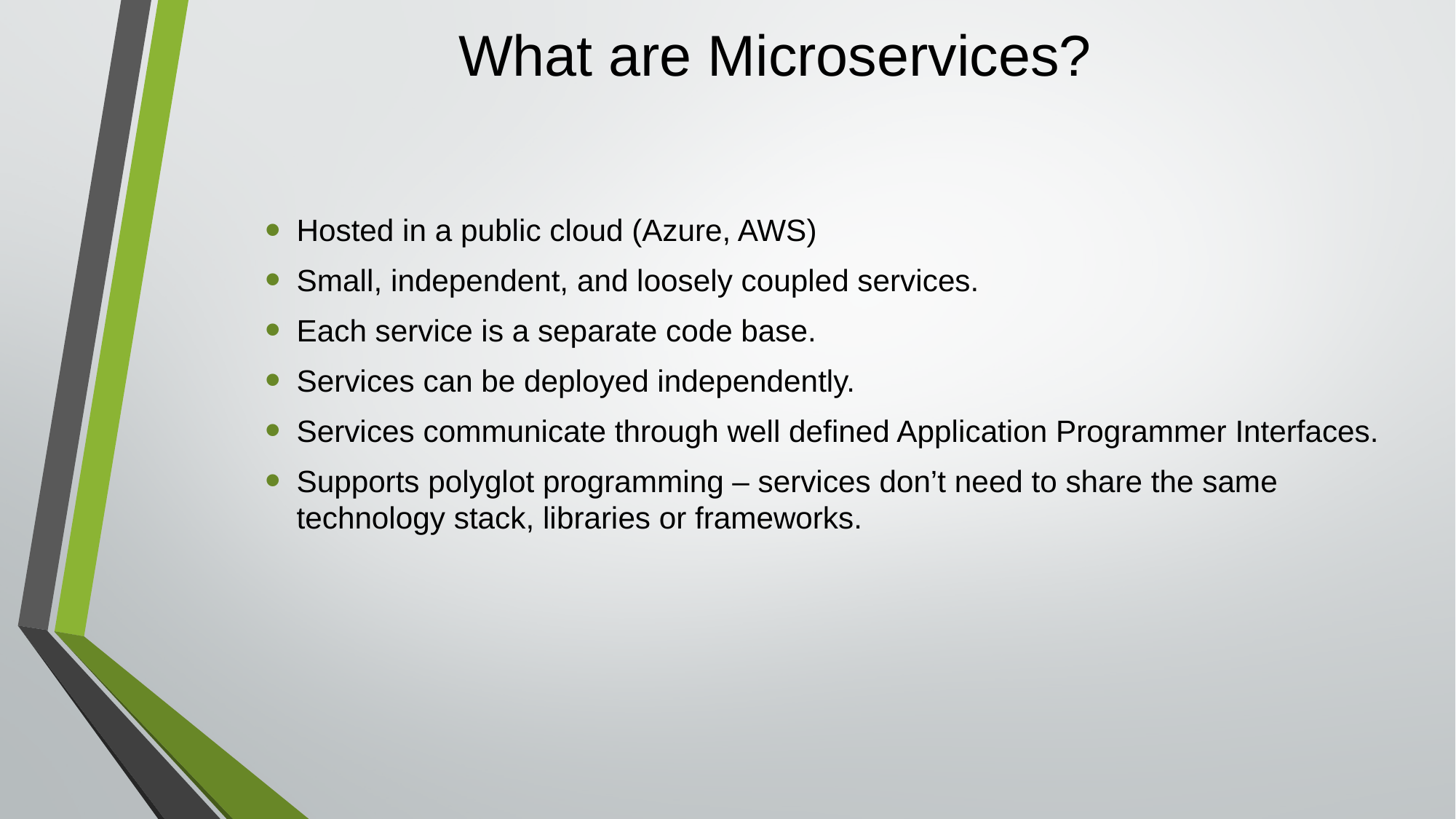

# What are Microservices?
Hosted in a public cloud (Azure, AWS)
Small, independent, and loosely coupled services.
Each service is a separate code base.
Services can be deployed independently.
Services communicate through well defined Application Programmer Interfaces.
Supports polyglot programming – services don’t need to share the same technology stack, libraries or frameworks.